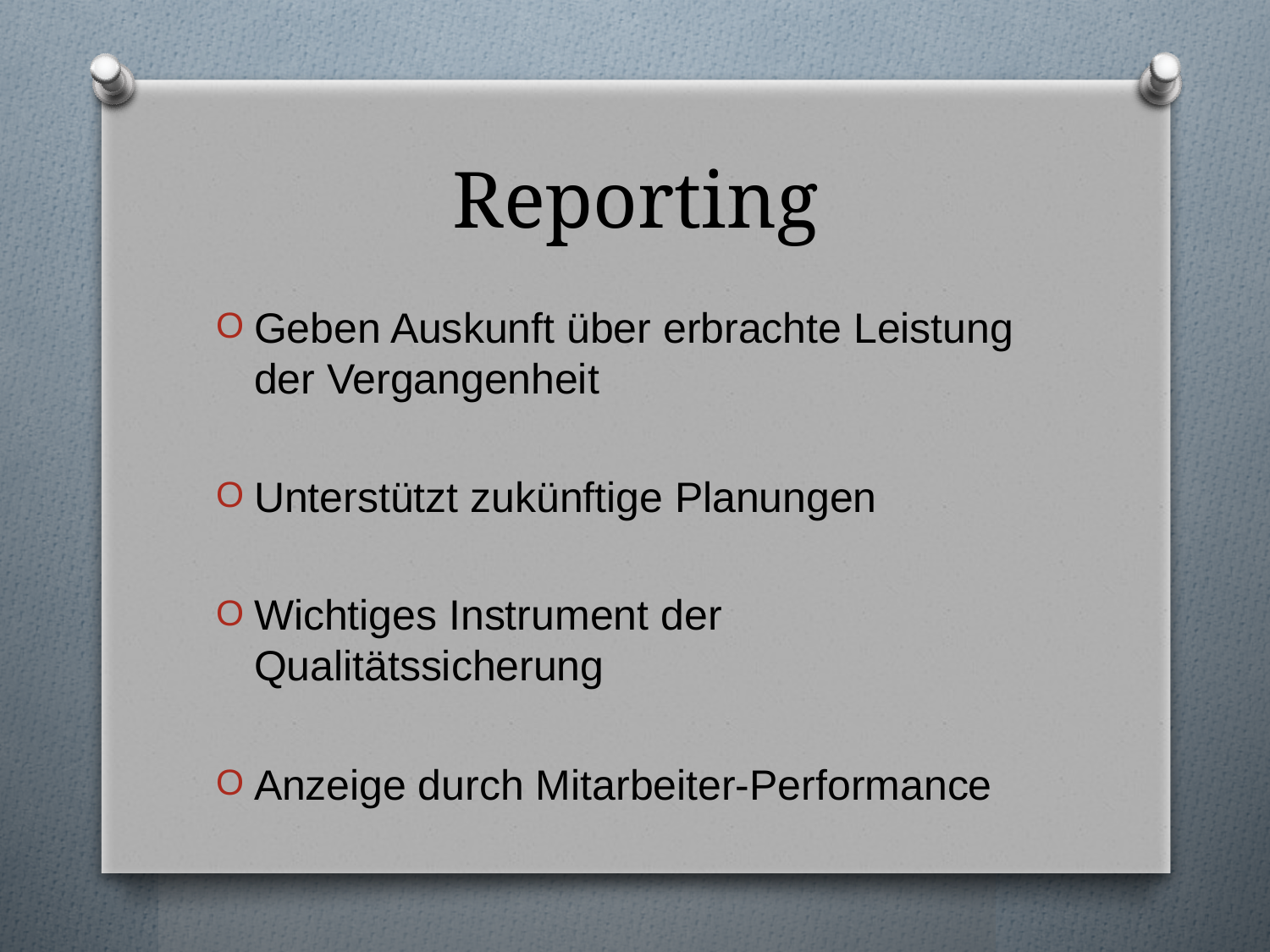

# Reporting
Geben Auskunft über erbrachte Leistung der Vergangenheit

Unterstützt zukünftige Planungen

Wichtiges Instrument der Qualitätssicherung

Anzeige durch Mitarbeiter-Performance